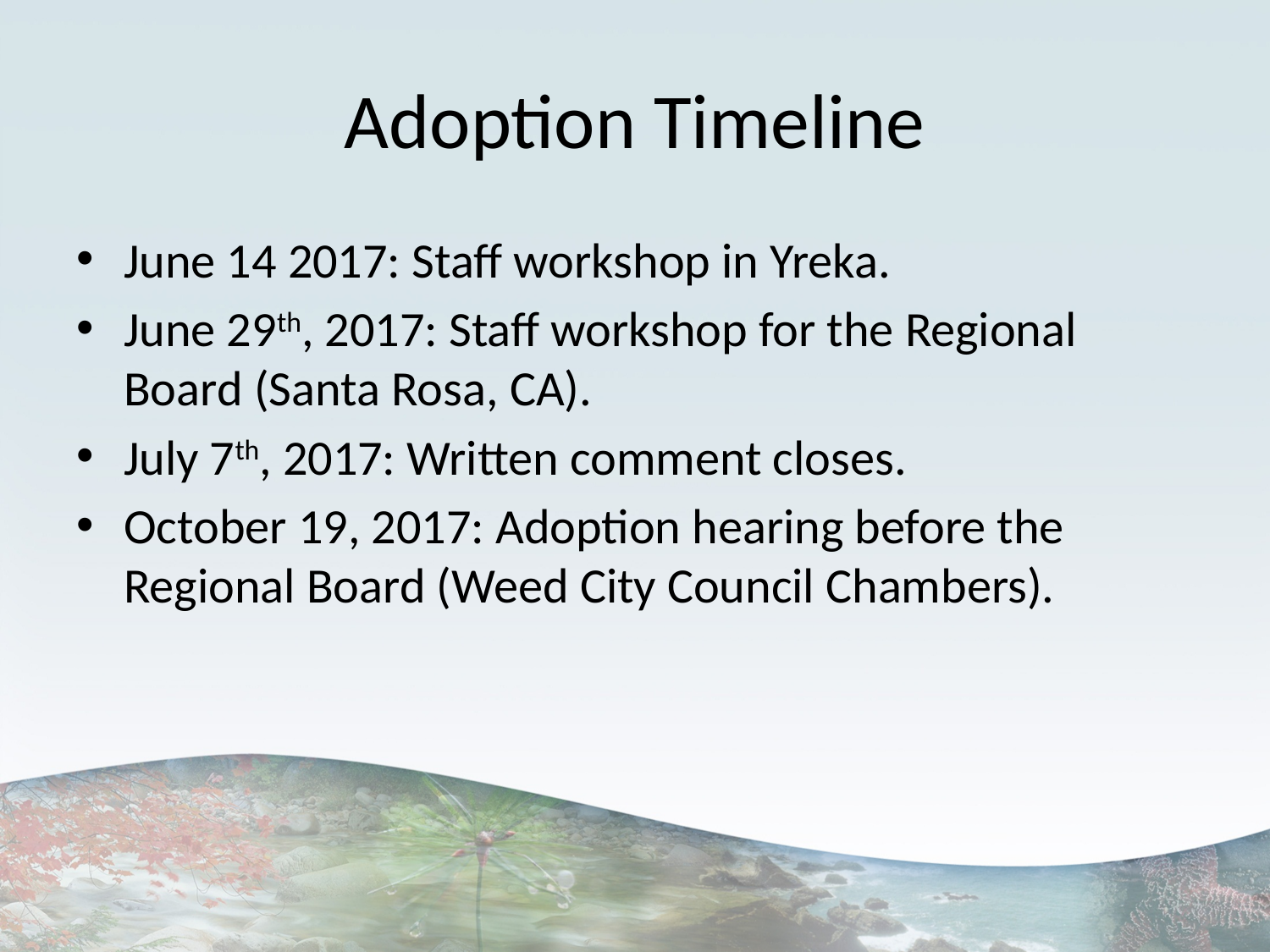

# Adoption Timeline
June 14 2017: Staff workshop in Yreka.
June 29th, 2017: Staff workshop for the Regional Board (Santa Rosa, CA).
July 7th, 2017: Written comment closes.
October 19, 2017: Adoption hearing before the Regional Board (Weed City Council Chambers).